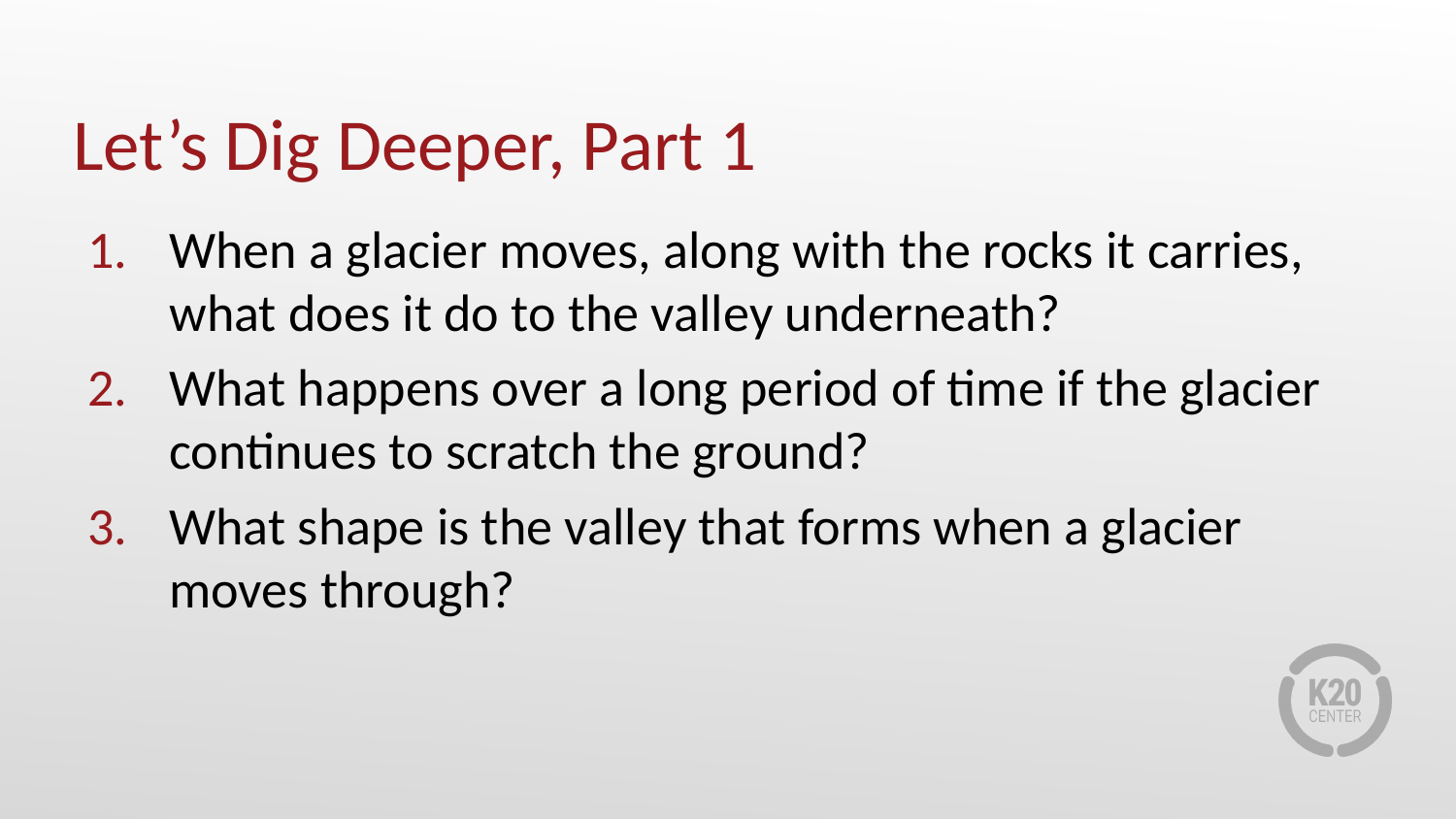

# Let’s Dig Deeper, Part 1
When a glacier moves, along with the rocks it carries, what does it do to the valley underneath?
What happens over a long period of time if the glacier continues to scratch the ground?
What shape is the valley that forms when a glacier moves through?